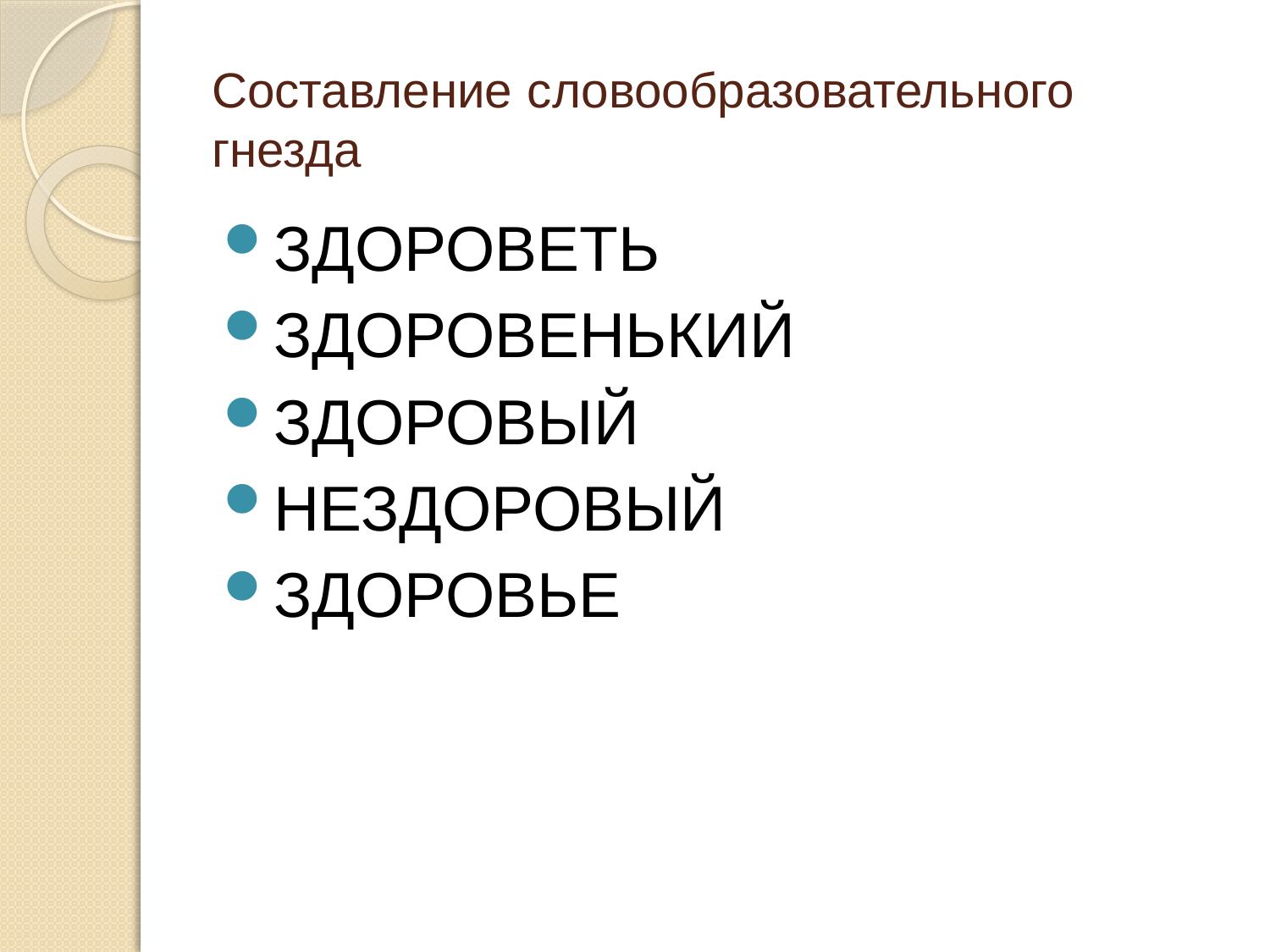

# Составление словообразовательного гнезда
ЗДОРОВЕТЬ
ЗДОРОВЕНЬКИЙ
ЗДОРОВЫЙ
НЕЗДОРОВЫЙ
ЗДОРОВЬЕ